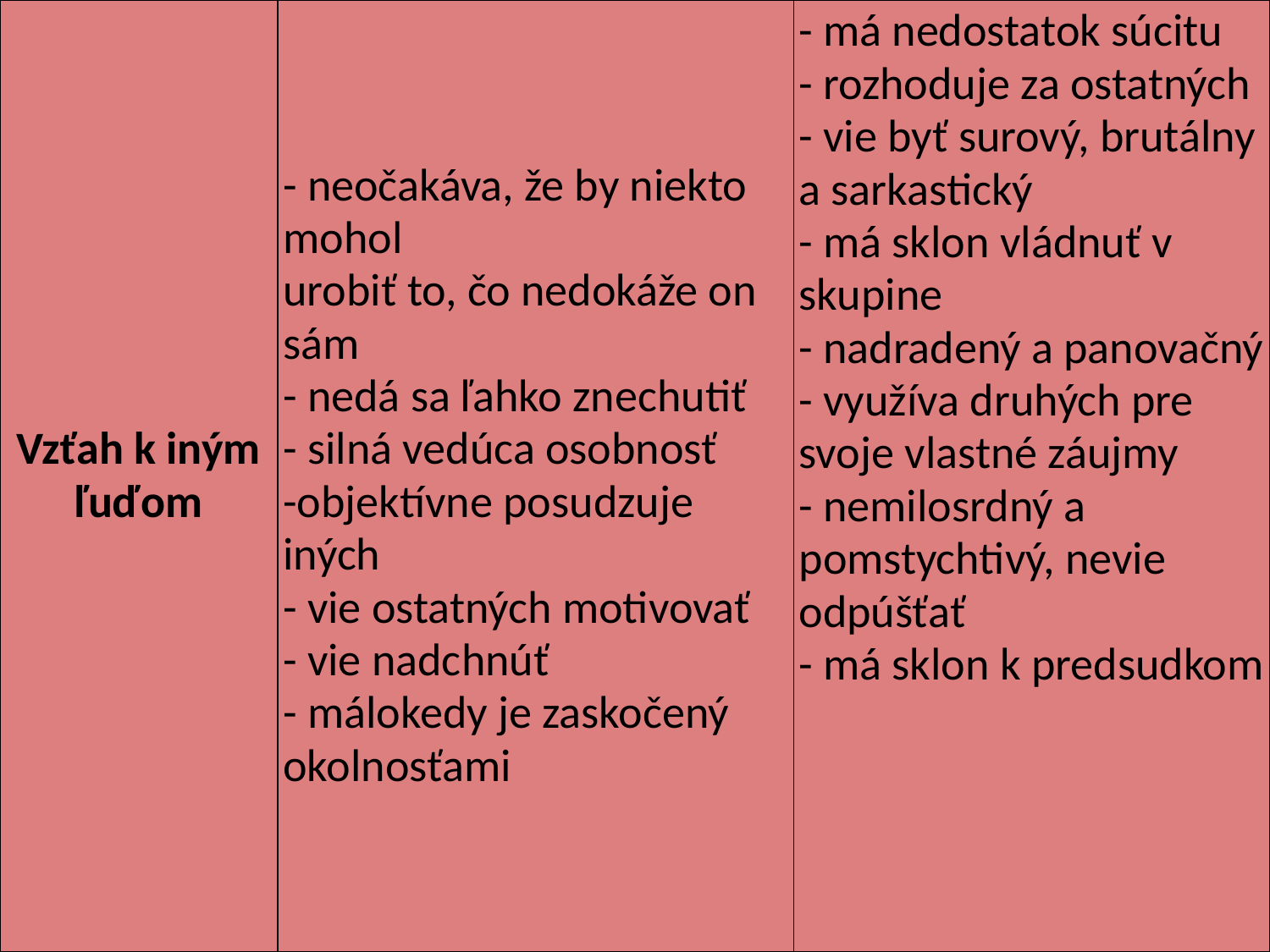

| Vzťah k iným ľuďom | - neočakáva, že by niekto mohol urobiť to, čo nedokáže on sám - nedá sa ľahko znechutiť - silná vedúca osobnosť -objektívne posudzuje iných - vie ostatných motivovať - vie nadchnúť - málokedy je zaskočený okolnosťami | - má nedostatok súcitu - rozhoduje za ostatných - vie byť surový, brutálny a sarkastický - má sklon vládnuť v skupine - nadradený a panovačný - využíva druhých pre svoje vlastné záujmy - nemilosrdný a pomstychtivý, nevie odpúšťať - má sklon k predsudkom |
| --- | --- | --- |